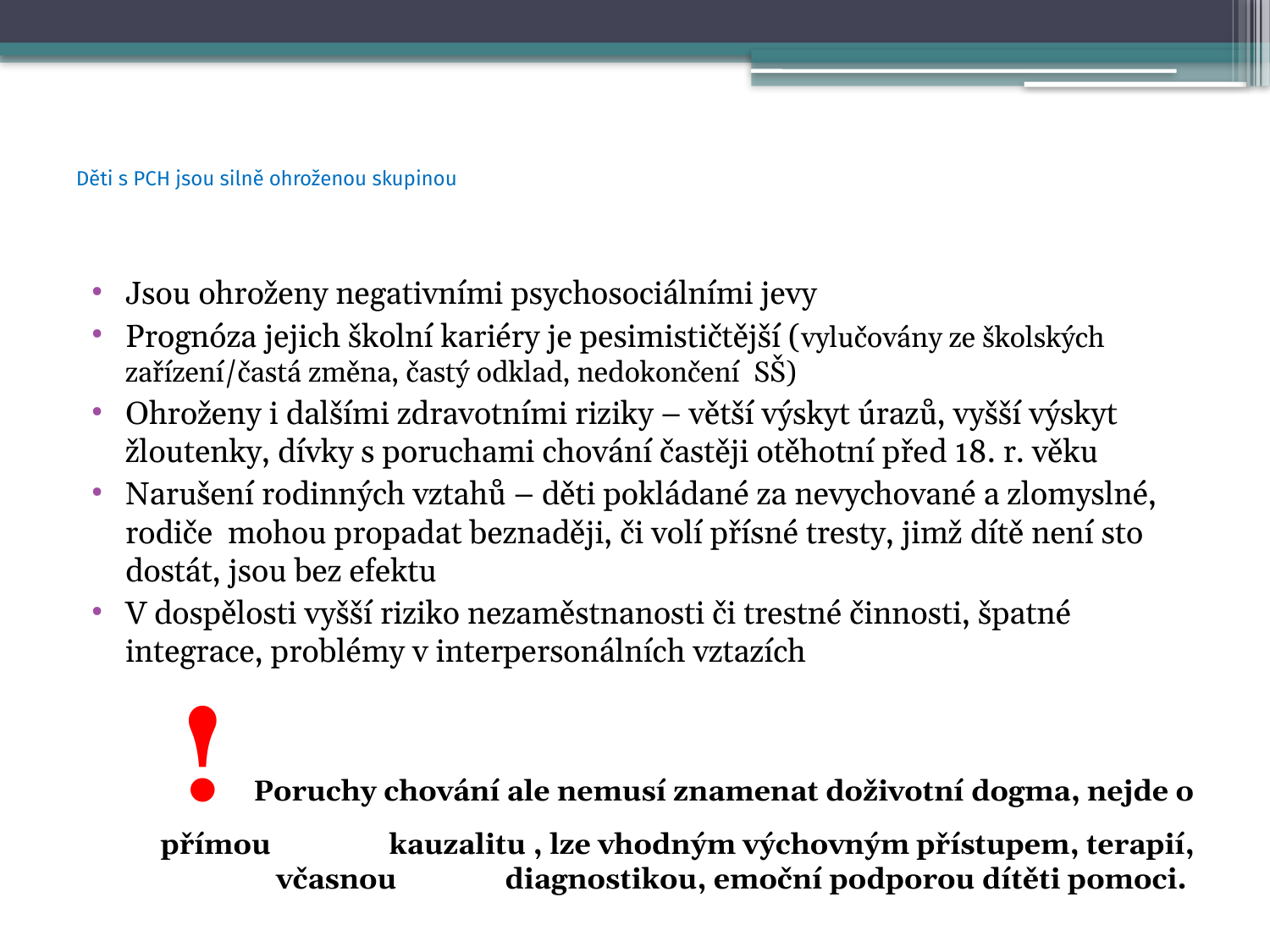

# Děti s PCH jsou silně ohroženou skupinou
Jsou ohroženy negativními psychosociálními jevy
Prognóza jejich školní kariéry je pesimističtější (vylučovány ze školských zařízení/častá změna, častý odklad, nedokončení  SŠ)
Ohroženy i dalšími zdravotními riziky – větší výskyt úrazů, vyšší výskyt žloutenky, dívky s poruchami chování častěji otěhotní před 18. r. věku
Narušení rodinných vztahů – děti pokládané za nevychované a zlomyslné, rodiče  mohou propadat beznaději, či volí přísné tresty, jimž dítě není sto dostát, jsou bez efektu
V dospělosti vyšší riziko nezaměstnanosti či trestné činnosti, špatné integrace, problémy v interpersonálních vztazích
! Poruchy chování ale nemusí znamenat doživotní dogma, nejde o přímou 	kauzalitu , lze vhodným výchovným přístupem, terapií, včasnou 	diagnostikou, emoční podporou dítěti pomoci.